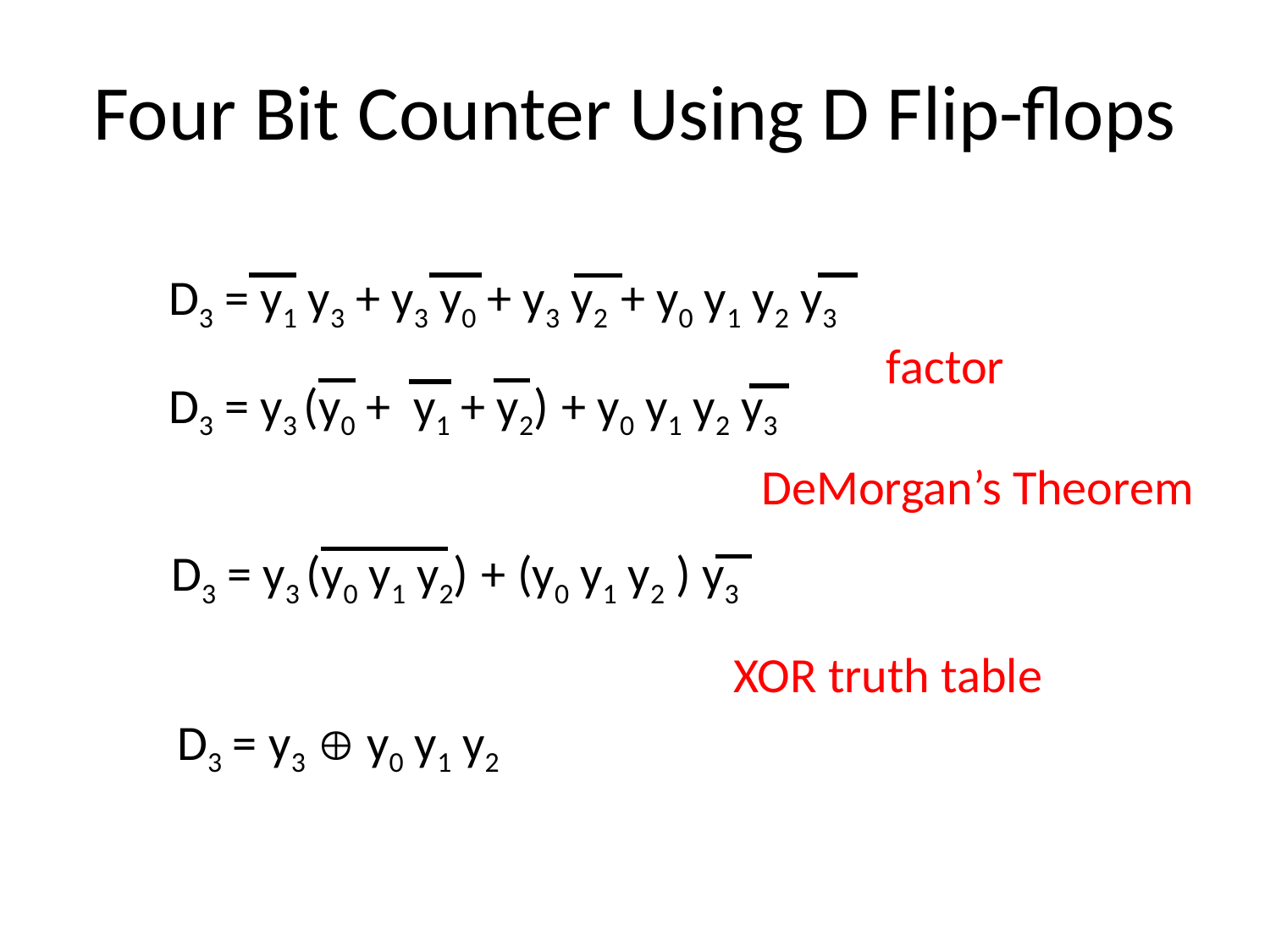

# Four Bit Counter Using D Flip-flops
  D3 = y1 y3 + y3 y0 + y3 y2  + y0 y1 y2 y3
factor
  D3 = y3 (y0 +  y1 + y2)  + y0 y1 y2 y3
DeMorgan’s Theorem
  D3 = y3 (y0 y1 y2)  + (y0 y1 y2 ) y3
XOR truth table
  D3 = y3 ⊕ y0 y1 y2